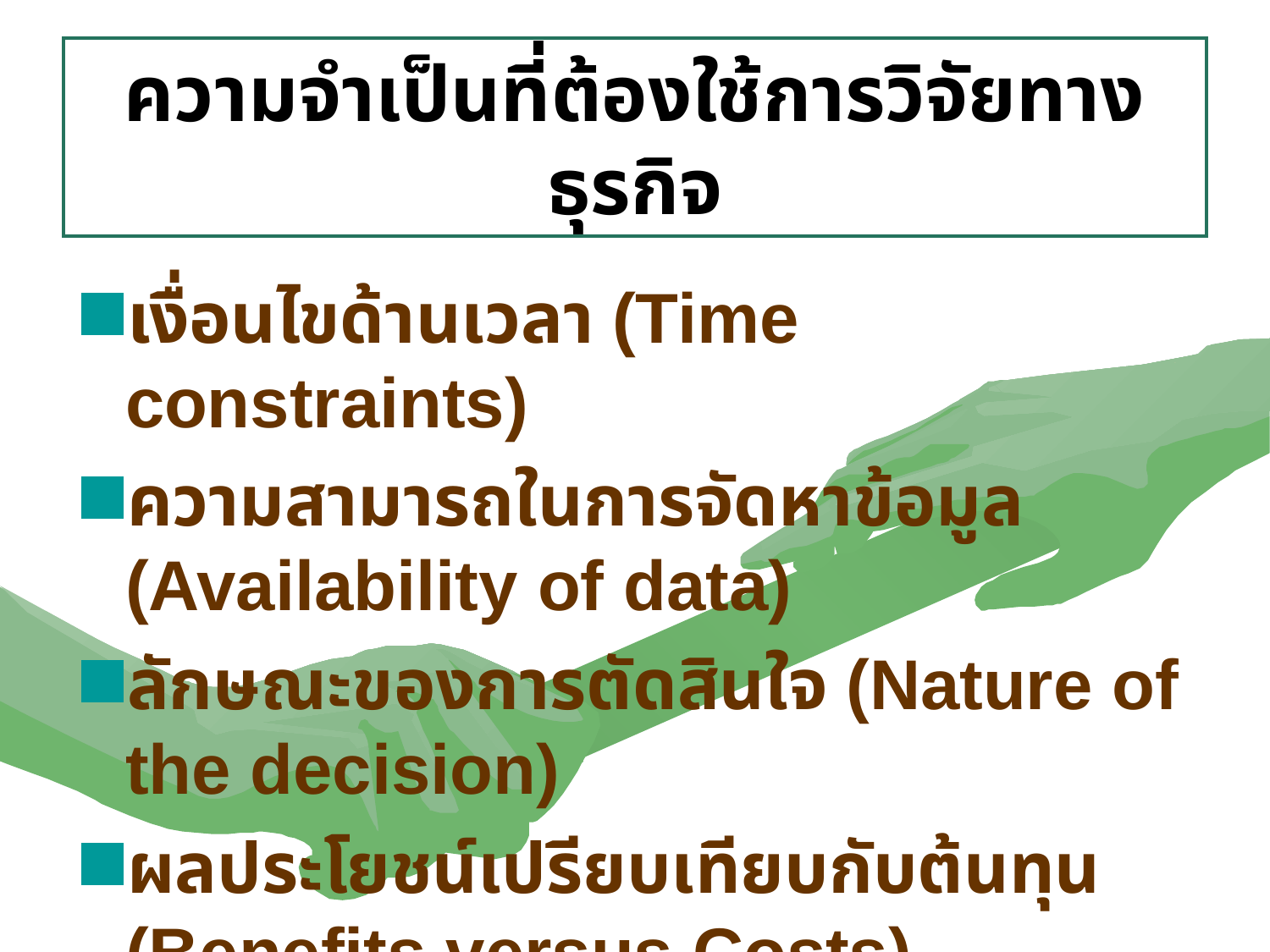

# ความจำเป็นที่ต้องใช้การวิจัยทางธุรกิจ
เงื่อนไขด้านเวลา (Time constraints)
ความสามารถในการจัดหาข้อมูล (Availability of data)
ลักษณะของการตัดสินใจ (Nature of the decision)
ผลประโยชน์เปรียบเทียบกับต้นทุน (Benefits versus Costs)